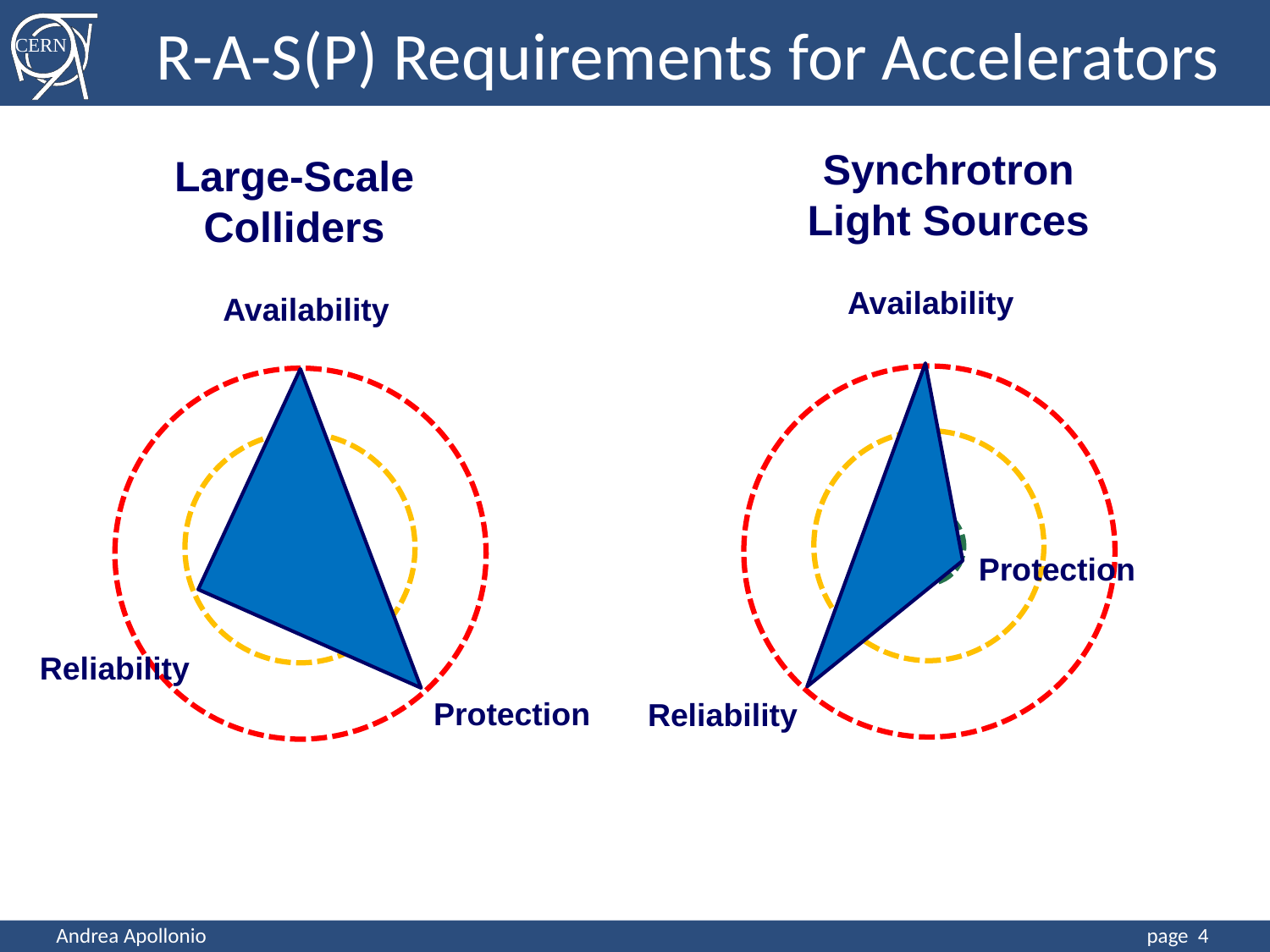

R-A-S(P) Requirements for Accelerators
Synchrotron Light Sources
Large-Scale Colliders
Availability
Availability

Protection
Reliability
Protection
Reliability